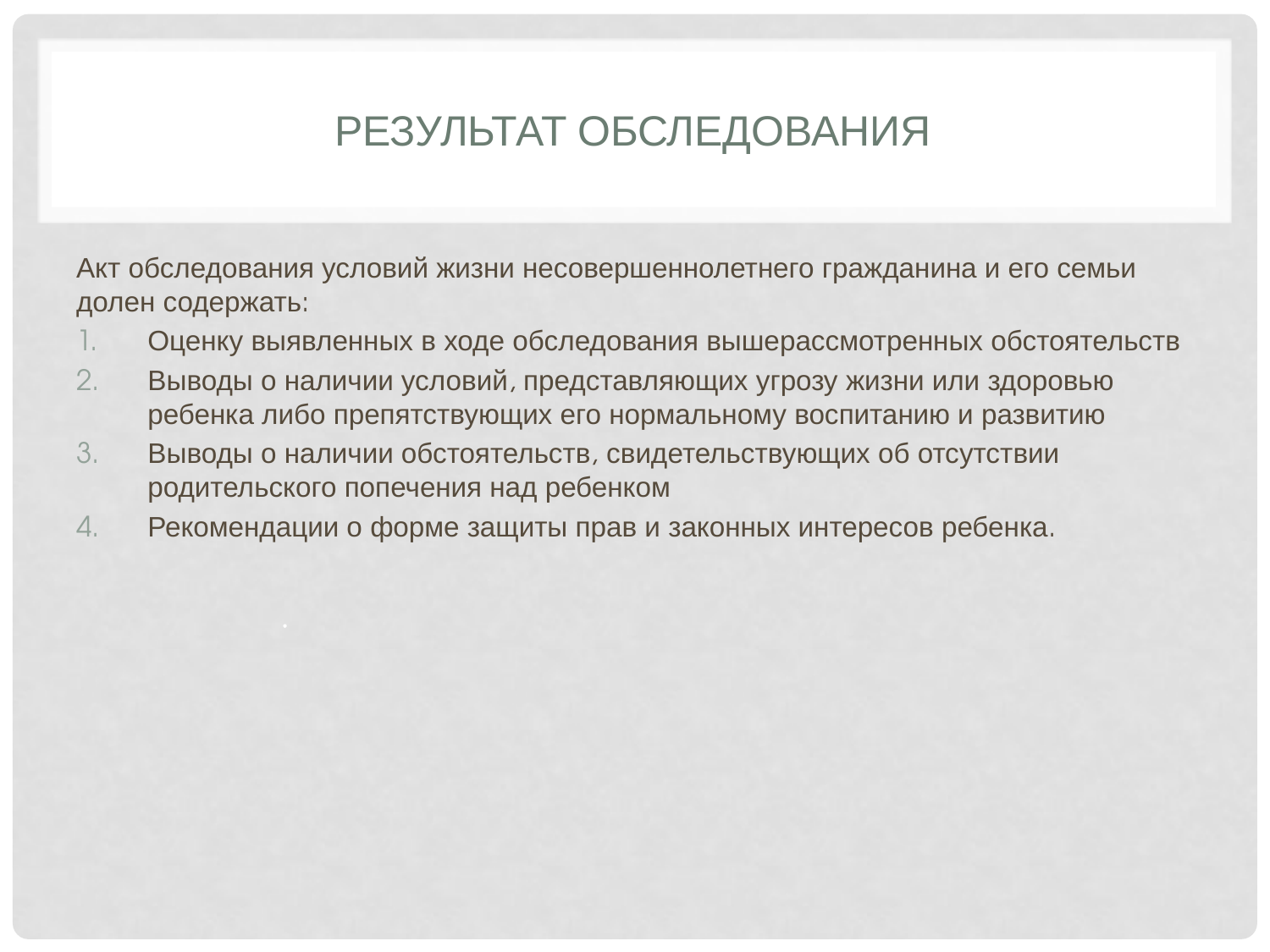

# Результат обследования
Акт обследования условий жизни несовершеннолетнего гражданина и его семьи долен содержать:
Оценку выявленных в ходе обследования вышерассмотренных обстоятельств
Выводы о наличии условий, представляющих угрозу жизни или здоровью ребенка либо препятствующих его нормальному воспитанию и развитию
Выводы о наличии обстоятельств, свидетельствующих об отсутствии родительского попечения над ребенком
Рекомендации о форме защиты прав и законных интересов ребенка.